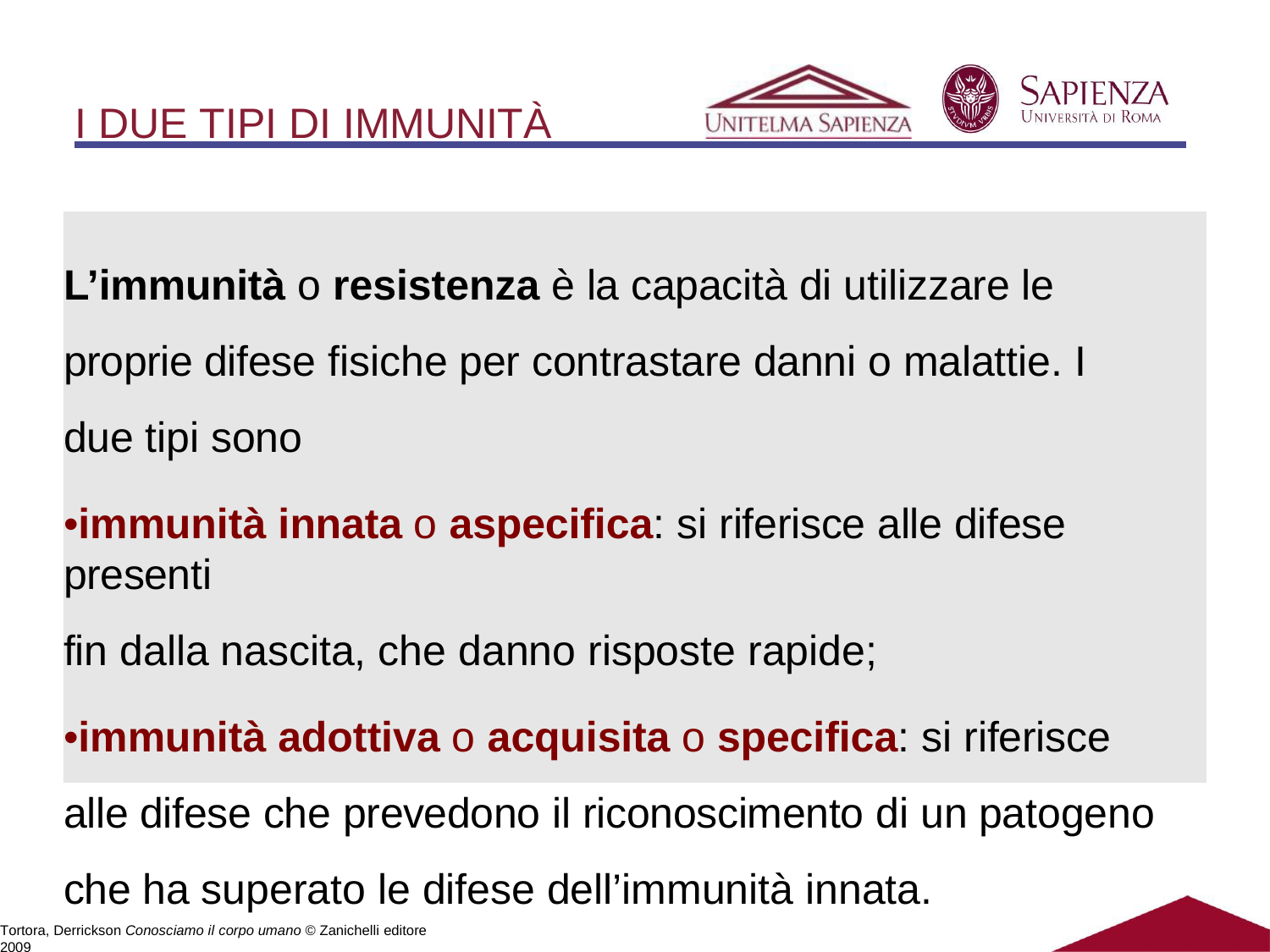

# I DUE TIPI DI IMMUNITÀ

L’immunità o resistenza è la capacità di utilizzare le proprie difese fisiche per contrastare danni o malattie. I due tipi sono
•immunità innata o aspecifica: si riferisce alle difese presenti
fin dalla nascita, che danno risposte rapide;
•immunità adottiva o acquisita o specifica: si riferisce alle difese che prevedono il riconoscimento di un patogeno che ha superato le difese dell’immunità innata.
Tortora, Derrickson Conosciamo il corpo umano © Zanichelli editore 2009